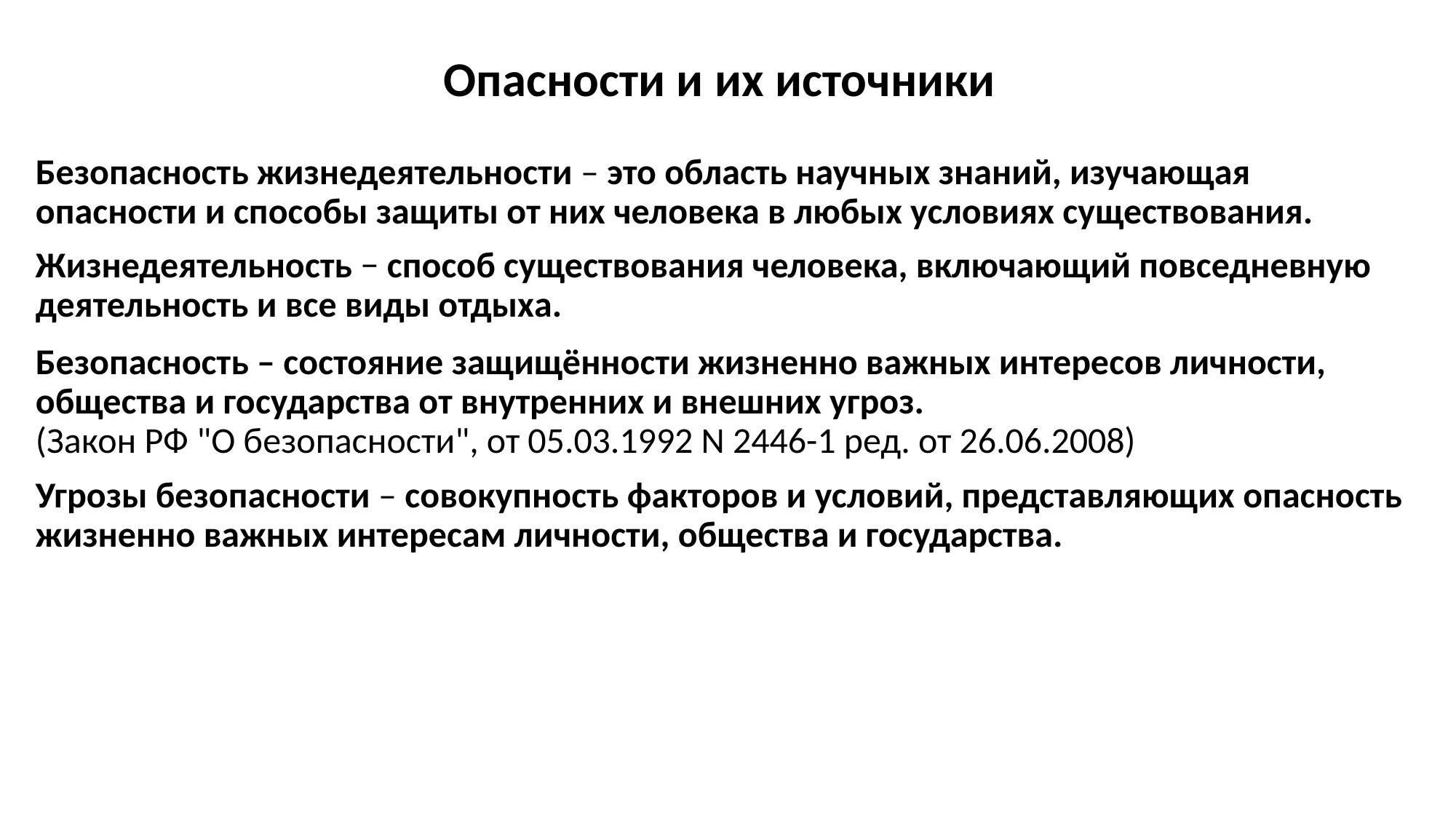

# Опасности и их источники
Безопасность жизнедеятельности – это область научных знаний, изучающая опасности и способы защиты от них человека в любых условиях существования.
Жизнедеятельность − способ существования человека, включающий повседневную деятельность и все виды отдыха.
Безопасность – состояние защищённости жизненно важных интересов личности, общества и государства от внутренних и внешних угроз.
(Закон РФ "О безопасности", от 05.03.1992 N 2446-1 ред. от 26.06.2008)
Угрозы безопасности – совокупность факторов и условий, представляющих опасность жизненно важных интересам личности, общества и государства.